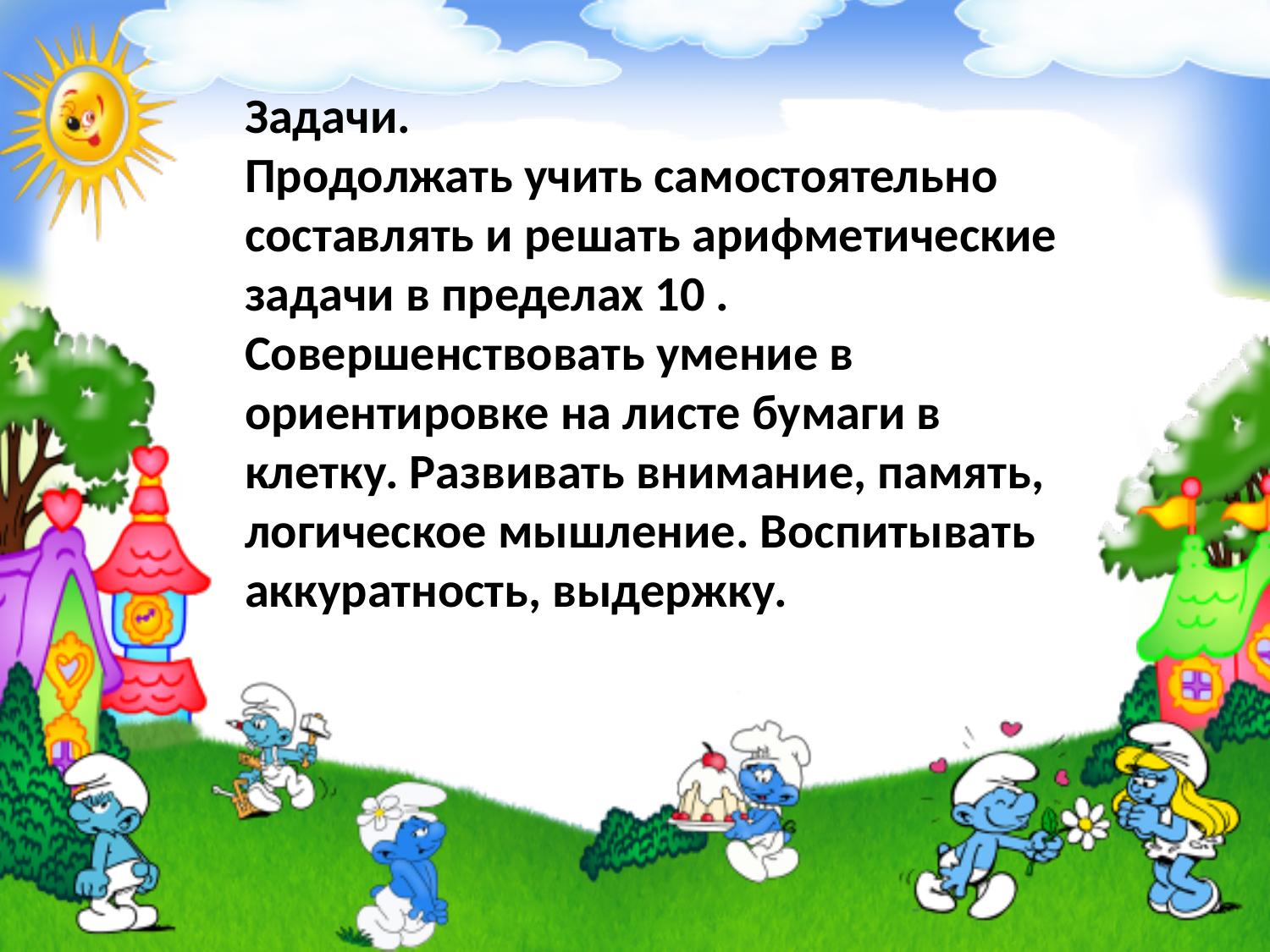

Задачи.
Продолжать учить самостоятельно составлять и решать арифметические задачи в пределах 10 . Совершенствовать умение в ориентировке на листе бумаги в клетку. Развивать внимание, память, логическое мышление. Воспитывать аккуратность, выдержку.